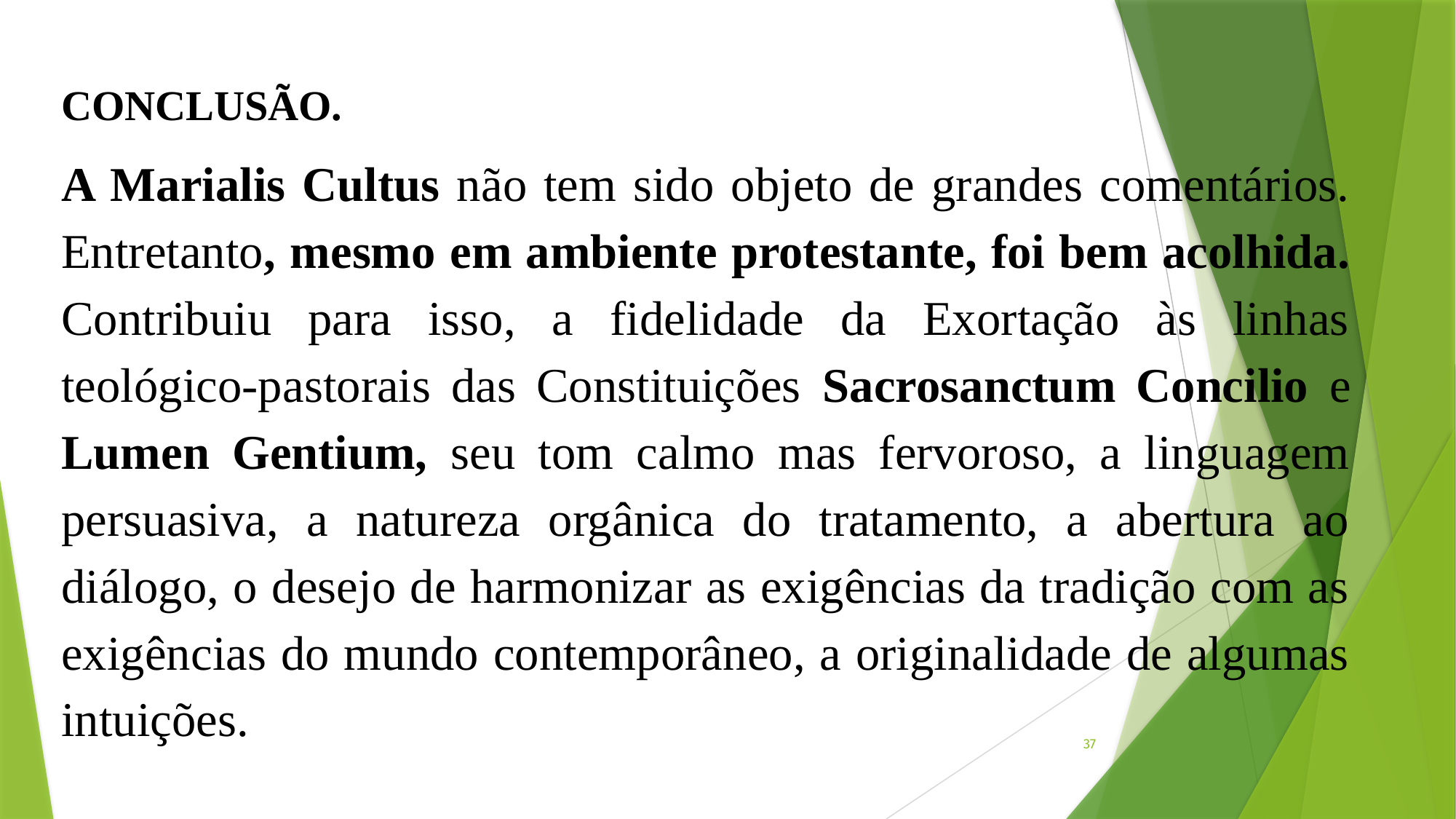

CONCLUSÃO.
A Marialis Cultus não tem sido objeto de grandes comentários. Entretanto, mesmo em ambiente protestante, foi bem acolhida. Contribuiu para isso, a fidelidade da Exortação às linhas teológico-pastorais das Constituições Sacrosanctum Concilio e Lumen Gentium, seu tom calmo mas fervoroso, a linguagem persuasiva, a natureza orgânica do tratamento, a abertura ao diálogo, o desejo de harmonizar as exigências da tradição com as exigências do mundo contemporâneo, a originalidade de algumas intuições.
37